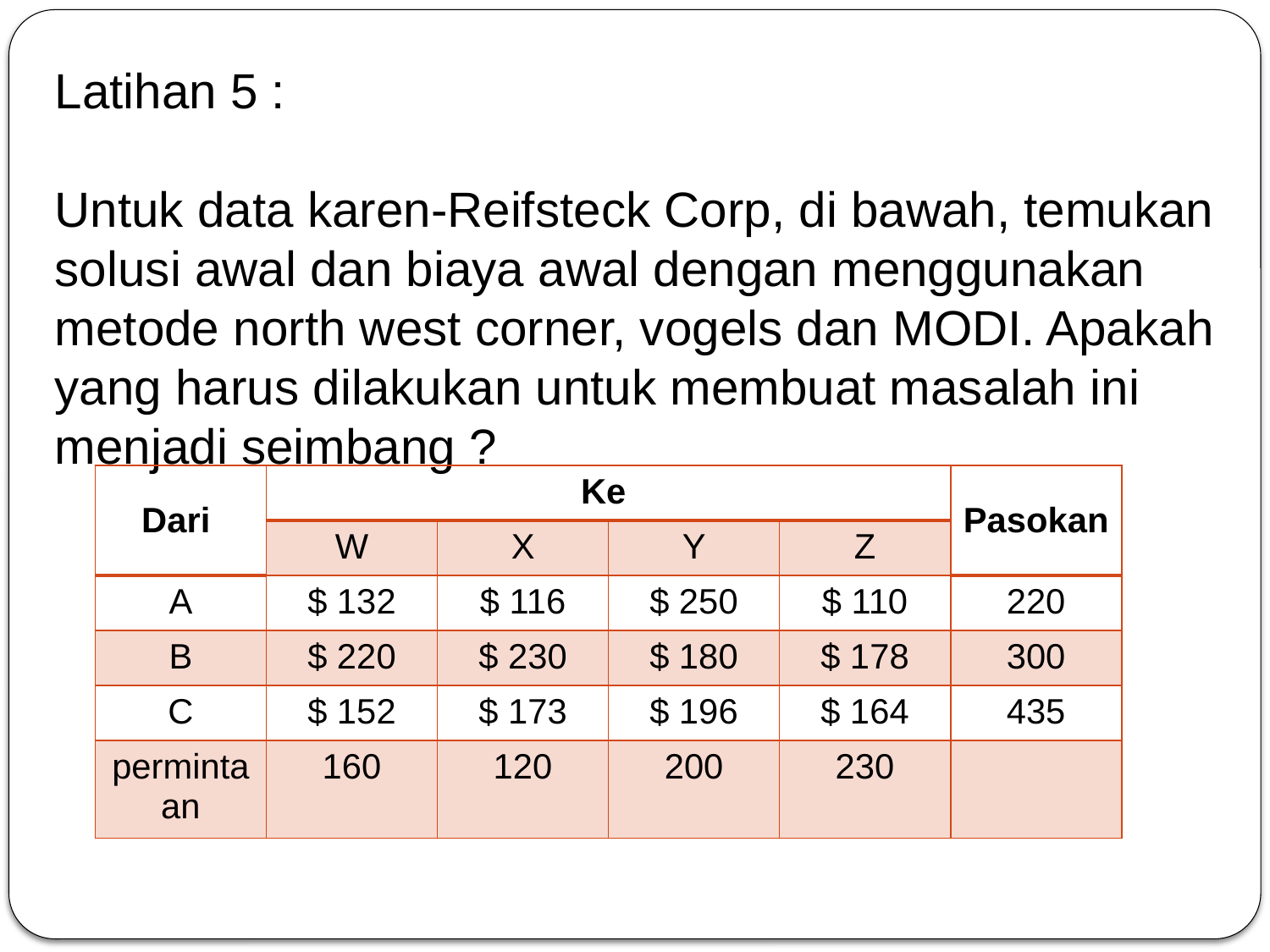

Latihan 5 :

Untuk data karen-Reifsteck Corp, di bawah, temukan solusi awal dan biaya awal dengan menggunakan metode north west corner, vogels dan MODI. Apakah yang harus dilakukan untuk membuat masalah ini menjadi seimbang ?

| Dari | Ke |  |  |  | Pasokan |
| --- | --- | --- | --- | --- | --- |
|  | W | X | Y | Z |  |
| A | $ 132 | $ 116 | $ 250 | $ 110 | 220 |
| B | $ 220 | $ 230 | $ 180 | $ 178 | 300 |
| C | $ 152 | $ 173 | $ 196 | $ 164 | 435 |
| permintaan | 160 | 120 | 200 | 230 |  |